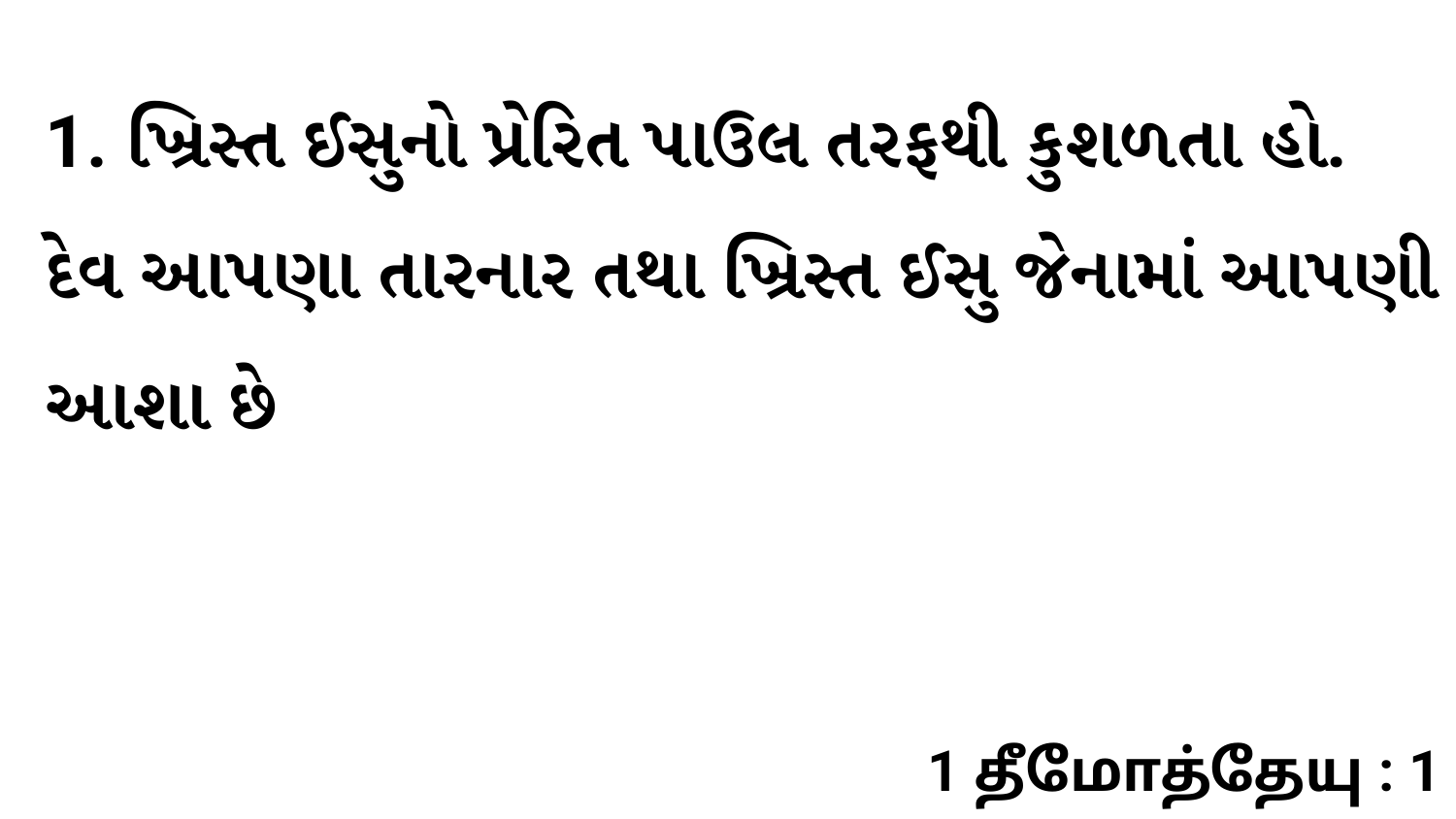

1. ખ્રિસ્ત ઈસુનો પ્રેરિત પાઉલ તરફથી કુશળતા હો. દેવ આપણા તારનાર તથા ખ્રિસ્ત ઈસુ જેનામાં આપણી આશા છે
1 தீமோத்தேயு : 1